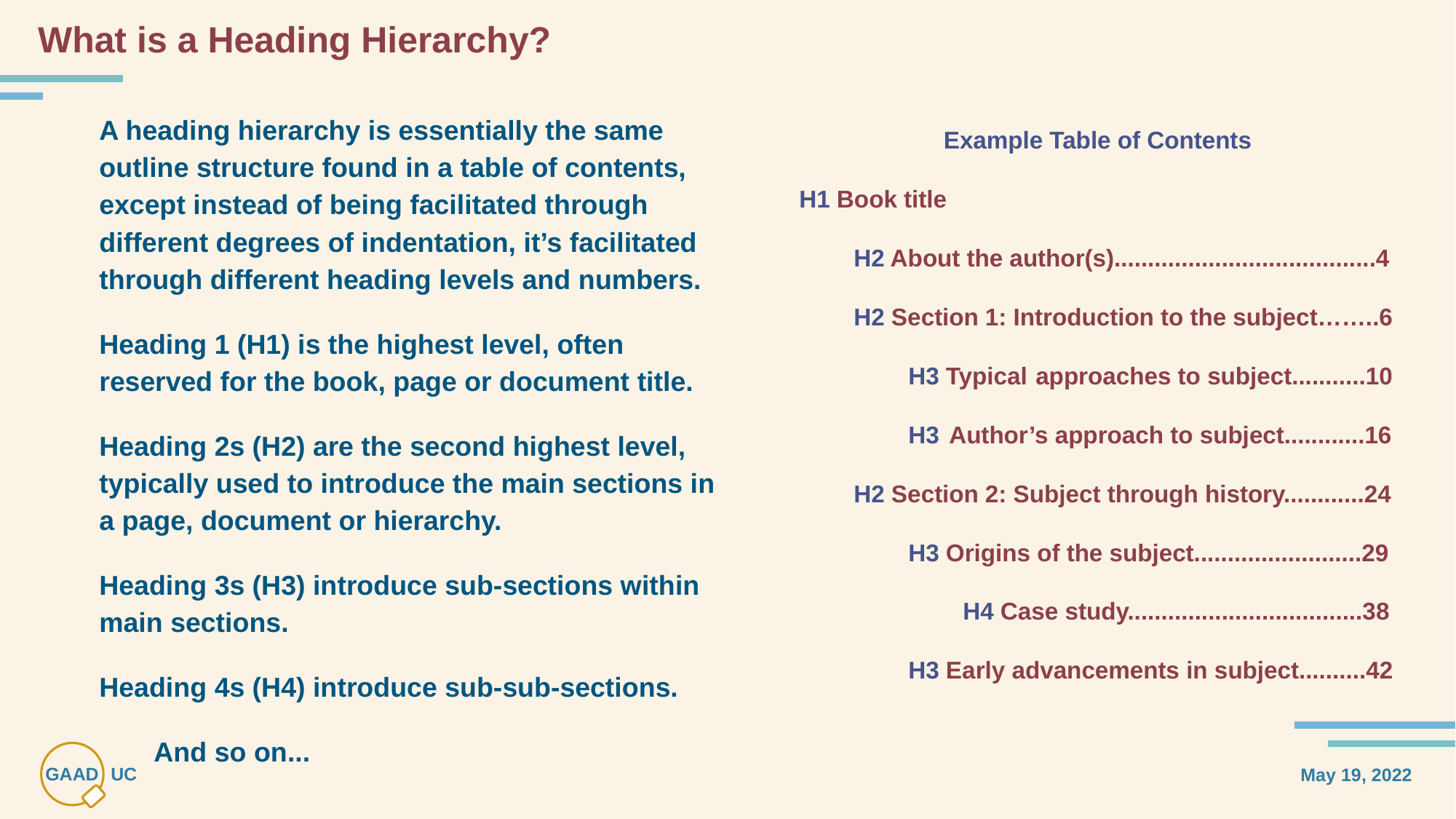

# What is a Heading Hierarchy?
A heading hierarchy is essentially the same outline structure found in a table of contents, except instead of being facilitated through different degrees of indentation, it’s facilitated through different heading levels and numbers.
Heading 1 (H1) is the highest level, often reserved for the book, page or document title.
Heading 2s (H2) are the second highest level, typically used to introduce the main sections in a page, document or hierarchy.
Heading 3s (H3) introduce sub-sections within main sections.
Heading 4s (H4) introduce sub-sub-sections.
And so on...
Example Table of Contents
H1 Book title
H2 About the author(s).......................................4
H2 Section 1: Introduction to the subject……..6
H3 Typical approaches to subject...........10
H3 Author’s approach to subject............16
H2 Section 2: Subject through history............24
H3 Origins of the subject.........................29
H4 Case study...................................38
H3 Early advancements in subject..........42